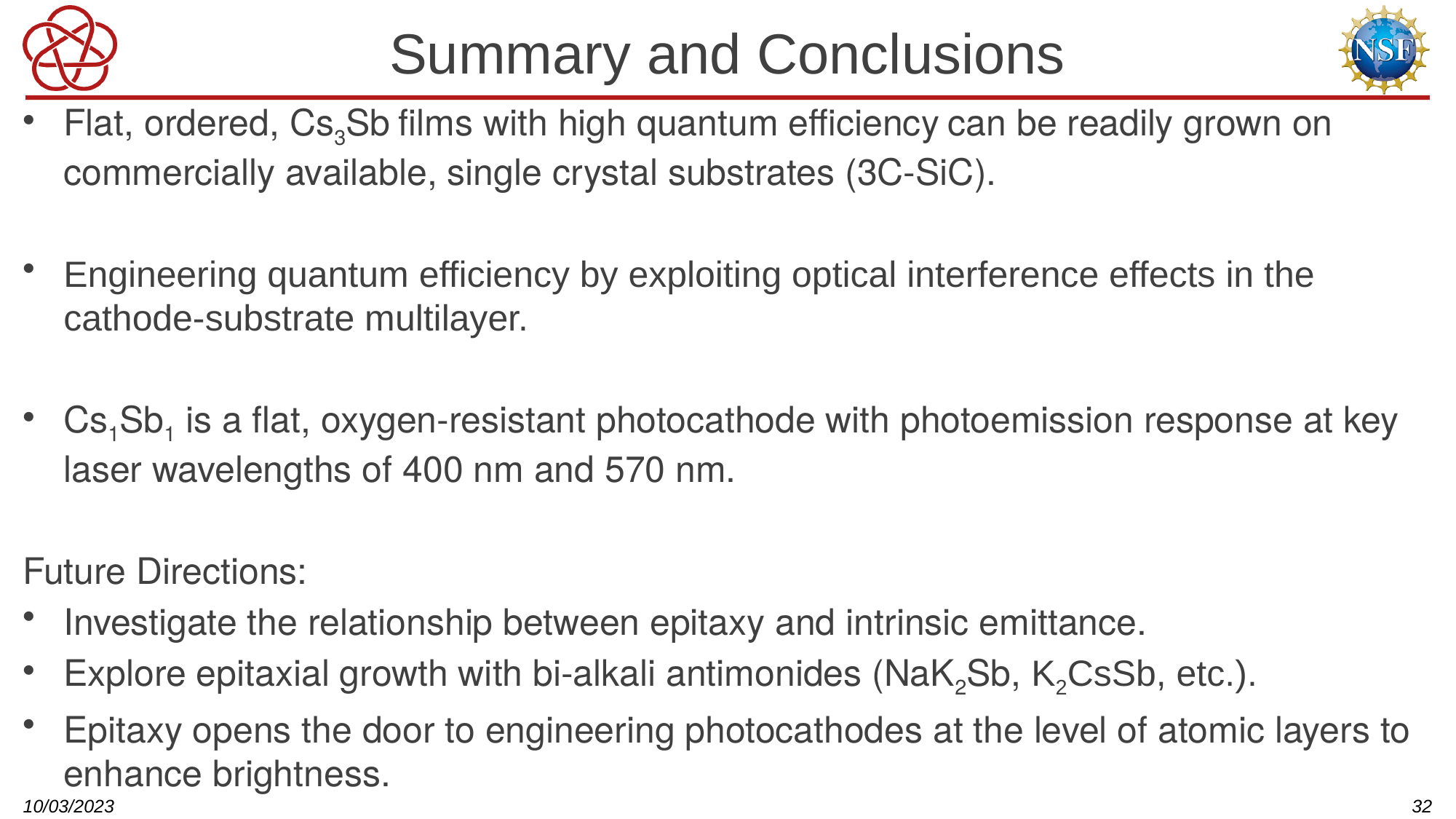

# Summary and Conclusions
Flat, ordered, Cs3Sb films with high quantum efficiency can be readily grown on commercially available, single crystal substrates (3C-SiC).

Engineering quantum efficiency by exploiting optical interference effects in the cathode-substrate multilayer.

Cs1Sb1 is a flat, oxygen-resistant photocathode with photoemission response at key laser wavelengths of 400 nm and 570 nm.

Future Directions:
Investigate the relationship between epitaxy and intrinsic emittance.
Explore epitaxial growth with bi-alkali antimonides (NaK2Sb, K2CsSb, etc.).
Epitaxy opens the door to engineering photocathodes at the level of atomic layers to enhance brightness.

10/03/2023
32